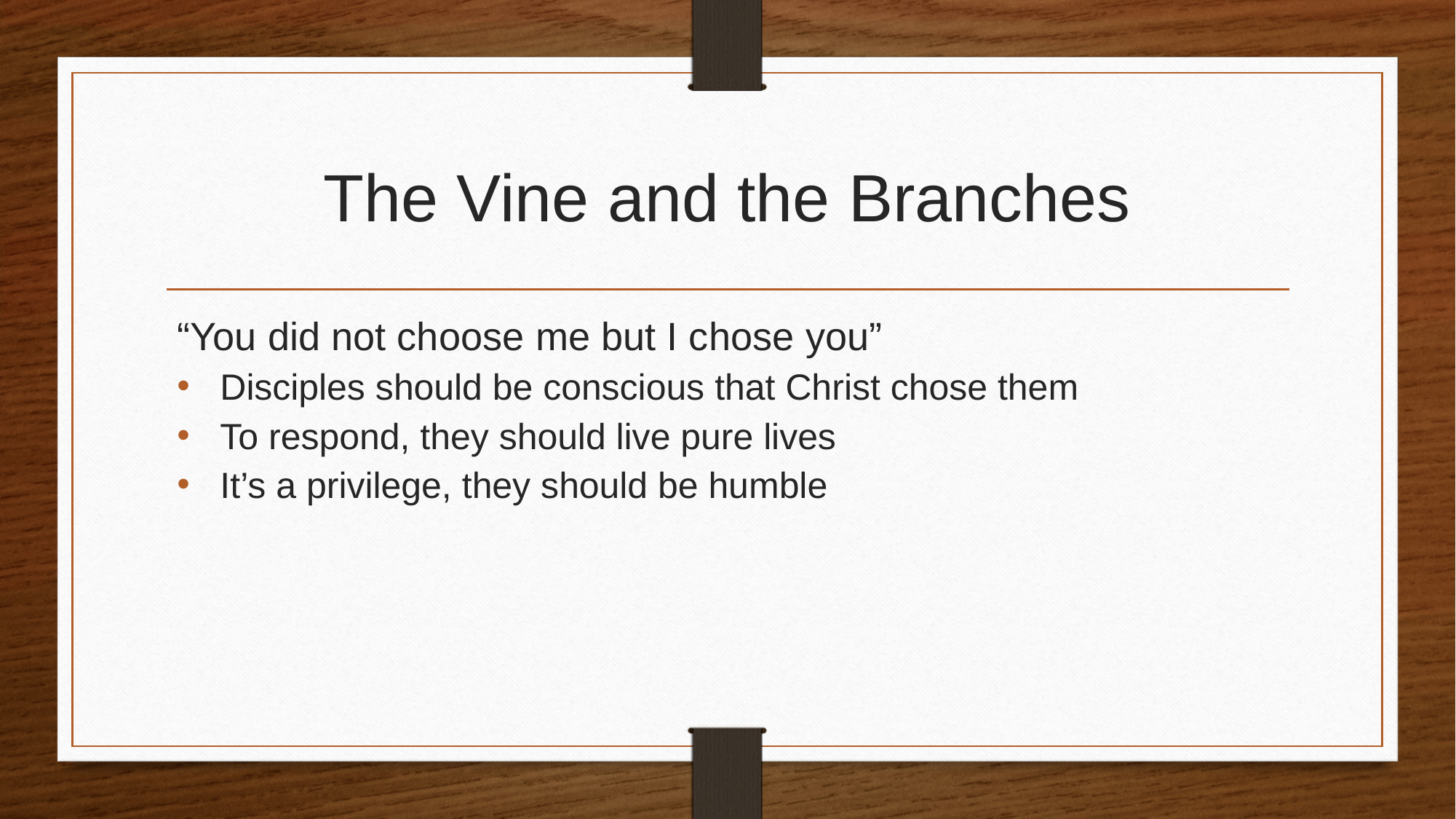

# The Vine and the Branches
“You did not choose me but I chose you”
Disciples should be conscious that Christ chose them
To respond, they should live pure lives
It’s a privilege, they should be humble